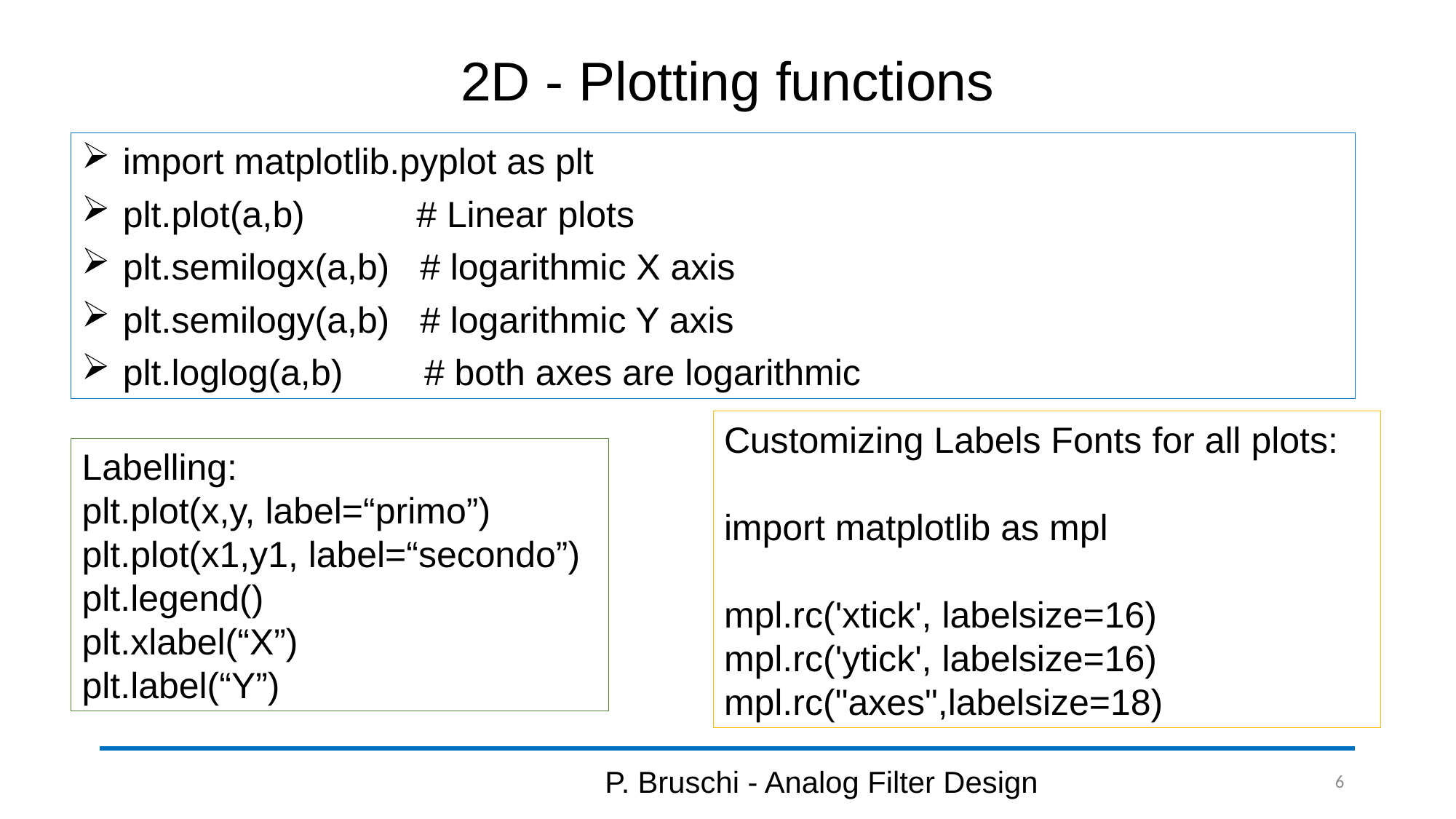

# 2D - Plotting functions
import matplotlib.pyplot as plt
plt.plot(a,b)           # Linear plots
plt.semilogx(a,b)   # logarithmic X axis
plt.semilogy(a,b)   # logarithmic Y axis
plt.loglog(a,b)        # both axes are logarithmic
Customizing Labels Fonts for all plots:

import matplotlib as mpl

mpl.rc('xtick', labelsize=16)
mpl.rc('ytick', labelsize=16)
mpl.rc("axes",labelsize=18)
Labelling:
plt.plot(x,y, label=“primo”)
plt.plot(x1,y1, label=“secondo”)
plt.legend()
plt.xlabel(“X”)
plt.label(“Y”)
P. Bruschi - Analog Filter Design
6